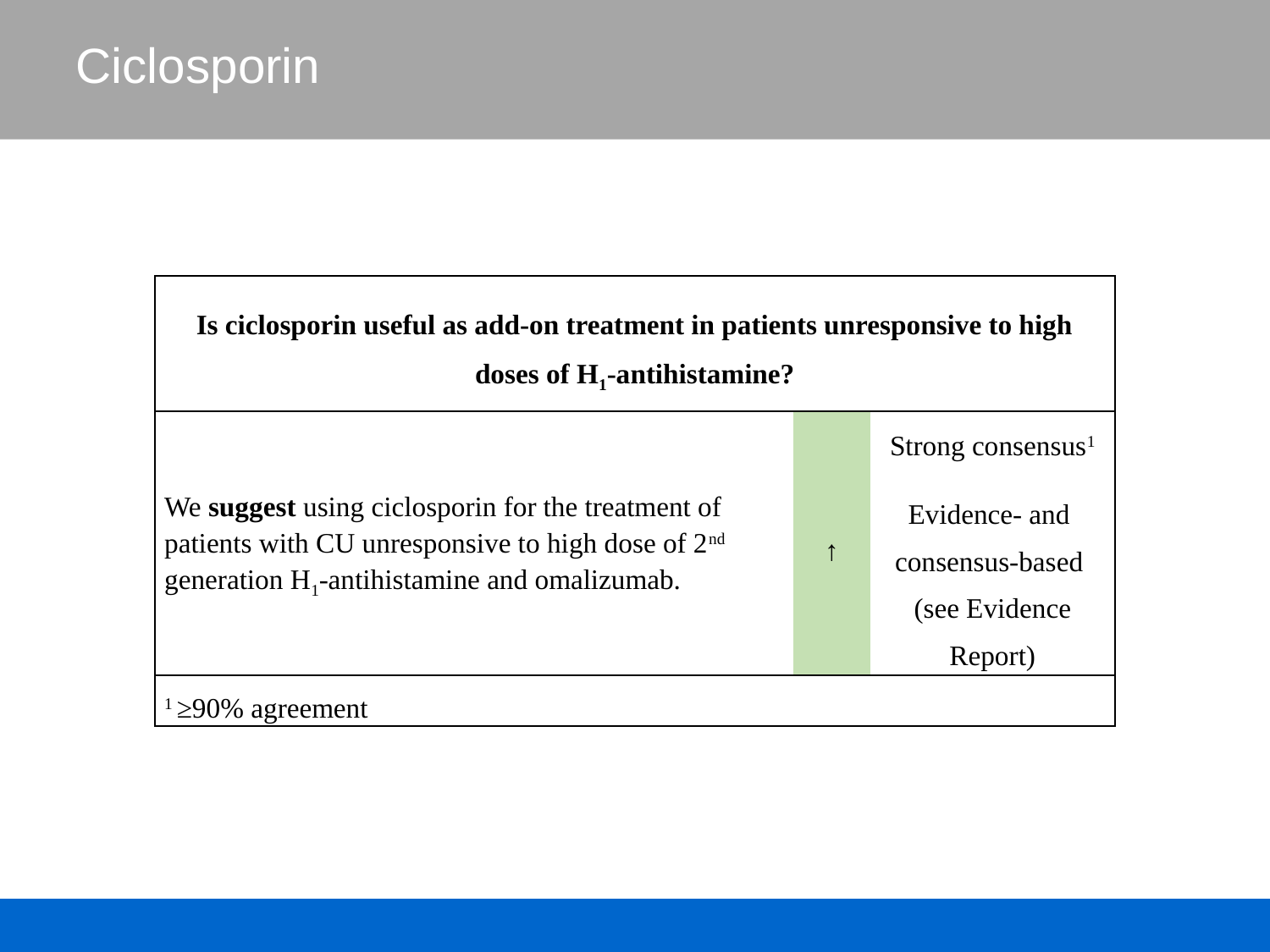

# Ciclosporin
| Is ciclosporin useful as add-on treatment in patients unresponsive to high doses of H1-antihistamine? |  |  |
| --- | --- | --- |
| We suggest using ciclosporin for the treatment of patients with CU unresponsive to high dose of 2nd generation H1-antihistamine and omalizumab. | ↑ | Strong consensus1 Evidence- and consensus-based (see Evidence Report) |
| 1 ≥90% agreement |  |  |